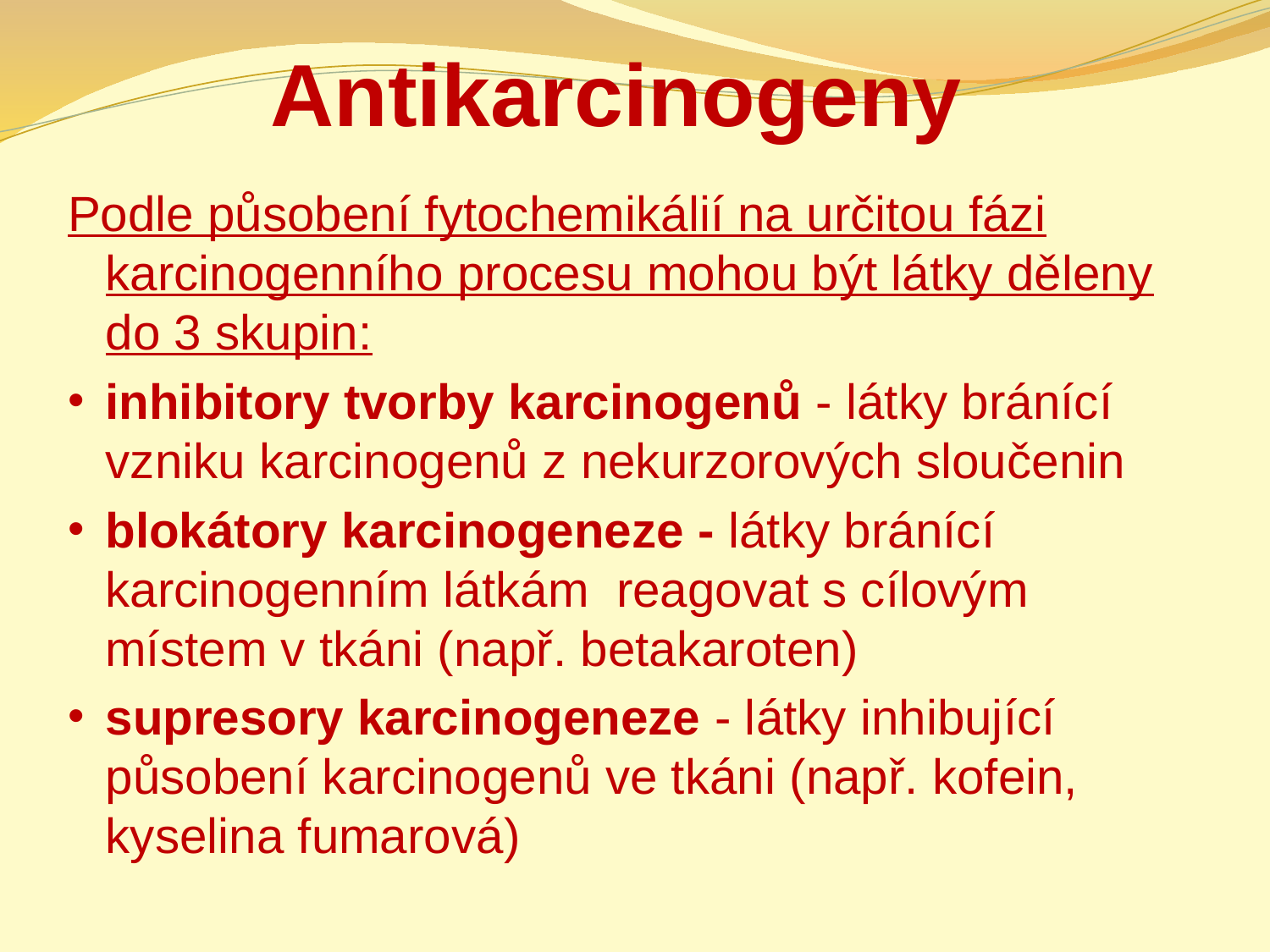

# Antikarcinogeny
Podle působení fytochemikálií na určitou fázi karcinogenního procesu mohou být látky děleny do 3 skupin:
inhibitory tvorby karcinogenů - látky bránící vzniku karcinogenů z nekurzorových sloučenin
blokátory karcinogeneze - látky bránící karcinogenním látkám  reagovat s cílovým místem v tkáni (např. betakaroten)
supresory karcinogeneze - látky inhibující působení karcinogenů ve tkáni (např. kofein, kyselina fumarová)